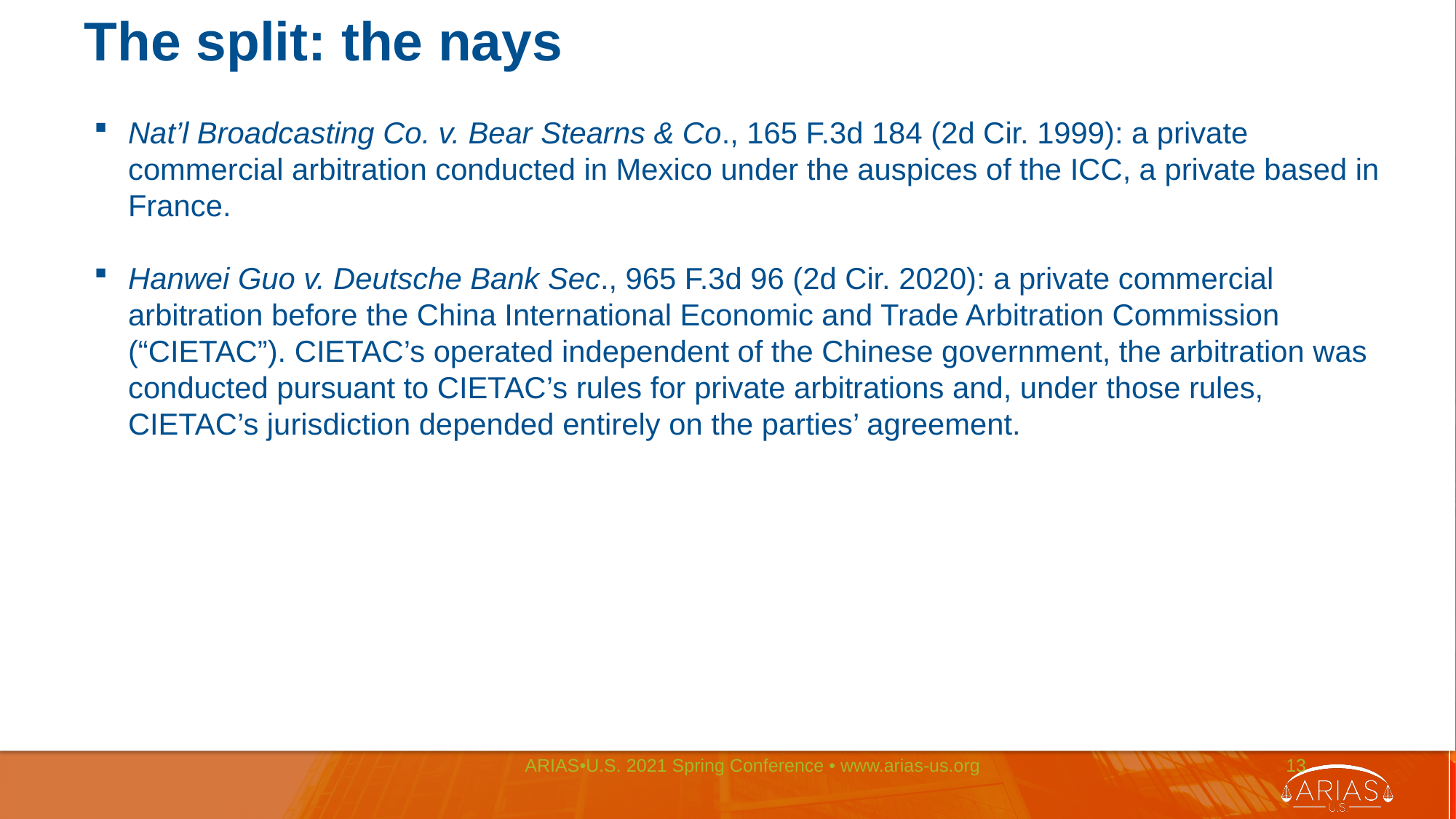

The split: the nays
Nat’l Broadcasting Co. v. Bear Stearns & Co., 165 F.3d 184 (2d Cir. 1999): a private commercial arbitration conducted in Mexico under the auspices of the ICC, a private based in France.
Hanwei Guo v. Deutsche Bank Sec., 965 F.3d 96 (2d Cir. 2020): a private commercial arbitration before the China International Economic and Trade Arbitration Commission (“CIETAC”). CIETAC’s operated independent of the Chinese government, the arbitration was conducted pursuant to CIETAC’s rules for private arbitrations and, under those rules, CIETAC’s jurisdiction depended entirely on the parties’ agreement.

ARIAS•U.S. 2021 Spring Conference • www.arias-us.org
13